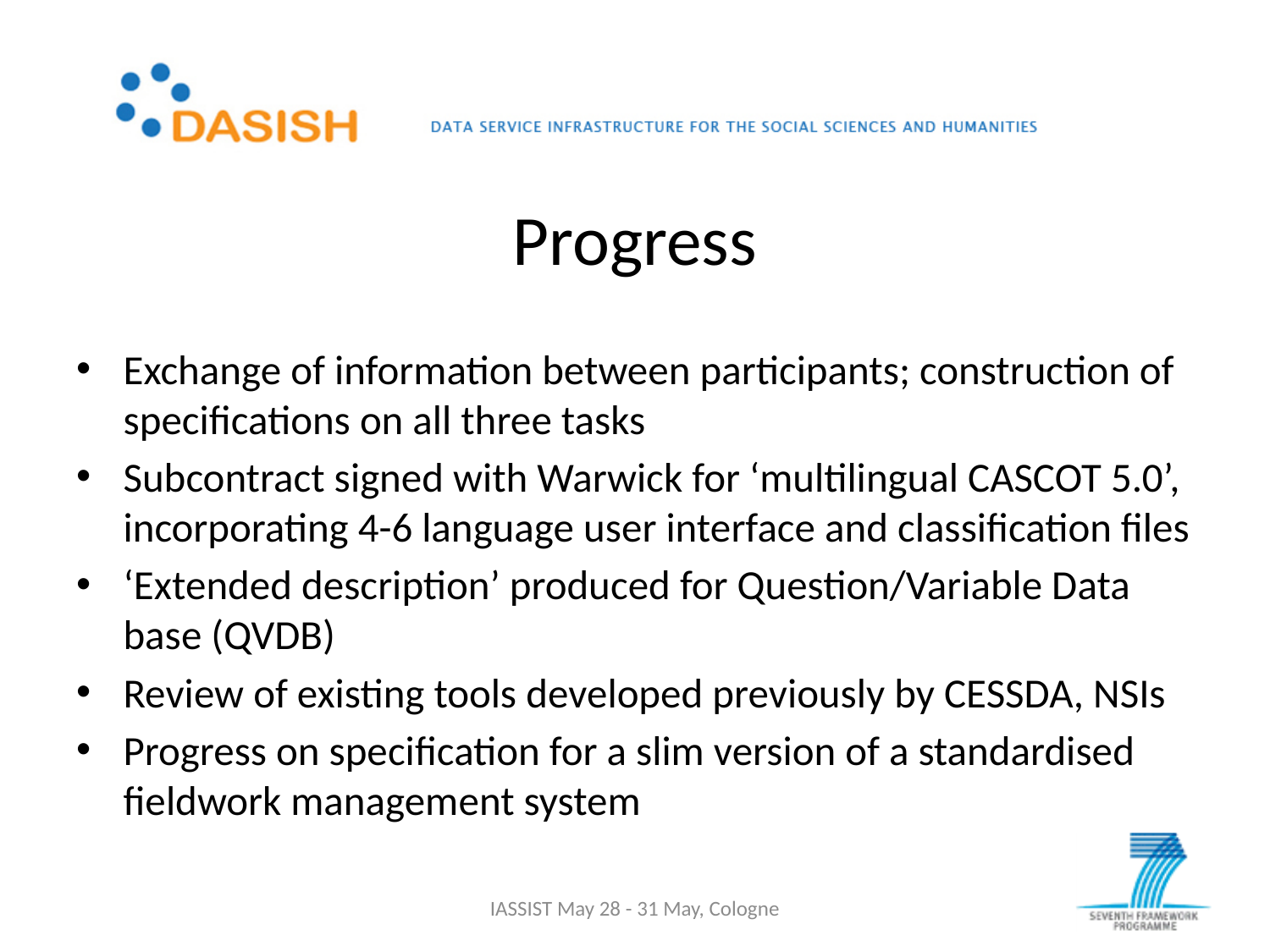

# Progress
Exchange of information between participants; construction of specifications on all three tasks
Subcontract signed with Warwick for ‘multilingual CASCOT 5.0’, incorporating 4-6 language user interface and classification files
‘Extended description’ produced for Question/Variable Data base (QVDB)
Review of existing tools developed previously by CESSDA, NSIs
Progress on specification for a slim version of a standardised fieldwork management system
IASSIST May 28 - 31 May, Cologne